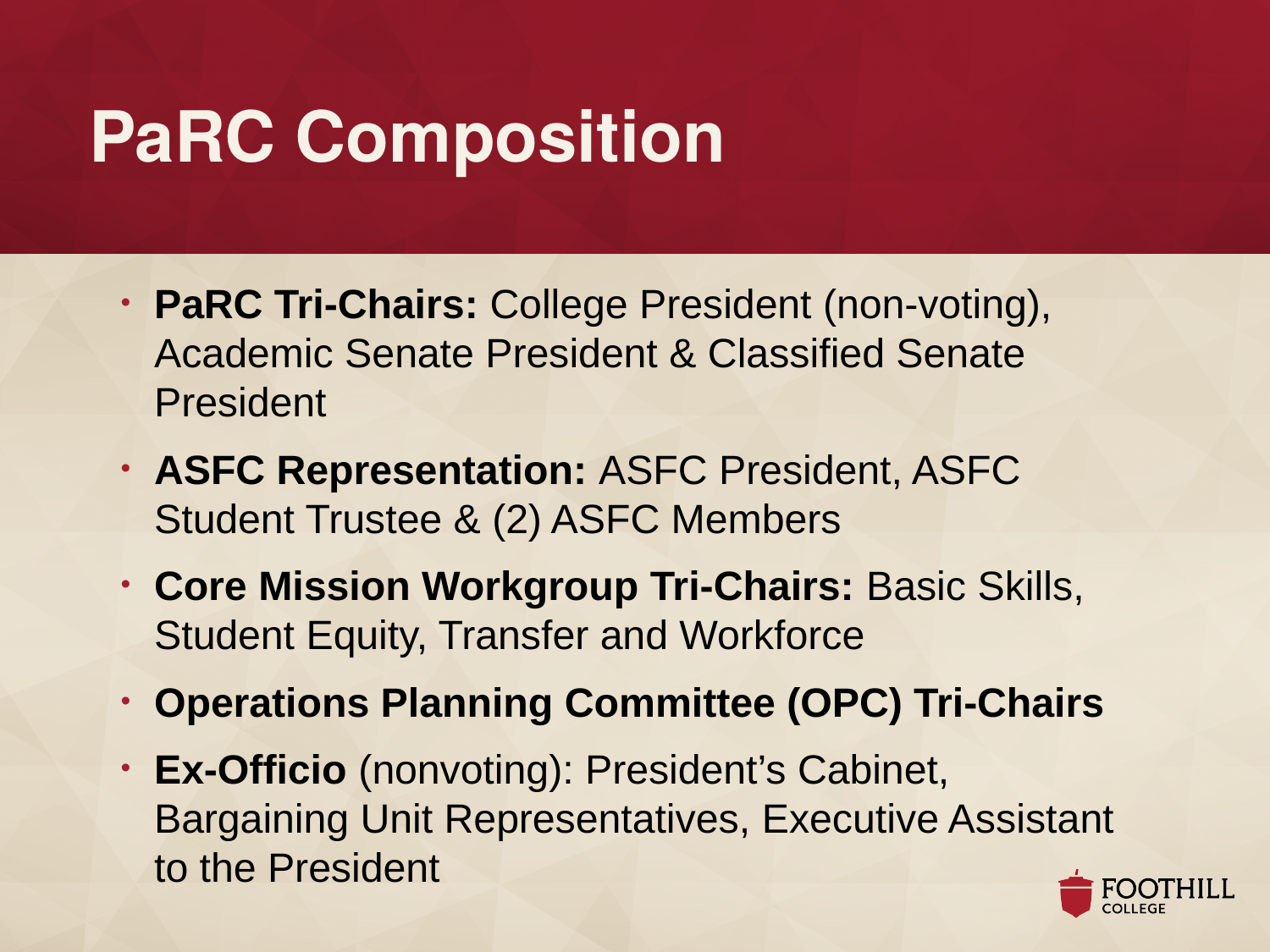

# PaRC Composition
PaRC Tri-Chairs: College President (non-voting), Academic Senate President & Classified Senate President
ASFC Representation: ASFC President, ASFC Student Trustee & (2) ASFC Members
Core Mission Workgroup Tri-Chairs: Basic Skills, Student Equity, Transfer and Workforce
Operations Planning Committee (OPC) Tri-Chairs
Ex-Officio (nonvoting): President’s Cabinet, Bargaining Unit Representatives, Executive Assistant to the President